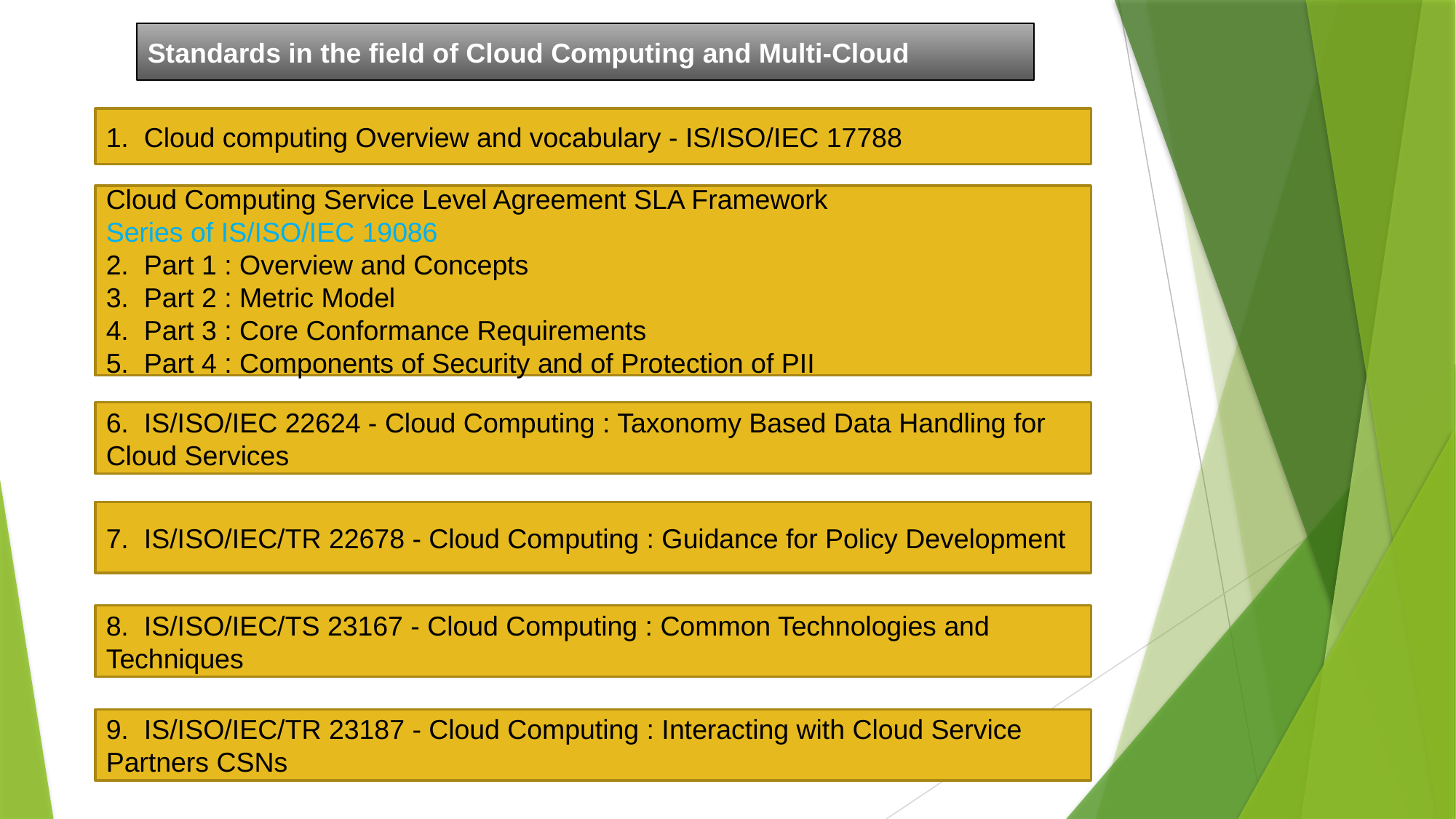

Standards in the field of Cloud Computing and Multi-Cloud
1.  Cloud computing Overview and vocabulary - IS/ISO/IEC 17788
Cloud Computing Service Level Agreement SLA Framework
Series of IS/ISO/IEC 19086
2.  Part 1 : Overview and Concepts
3.  Part 2 : Metric Model
4.  Part 3 : Core Conformance Requirements
5.  Part 4 : Components of Security and of Protection of PII
6.  IS/ISO/IEC 22624 - Cloud Computing : Taxonomy Based Data Handling for Cloud Services
7.  IS/ISO/IEC/TR 22678 - Cloud Computing : Guidance for Policy Development
8.  IS/ISO/IEC/TS 23167 - Cloud Computing : Common Technologies and Techniques
9.  IS/ISO/IEC/TR 23187 - Cloud Computing : Interacting with Cloud Service Partners CSNs